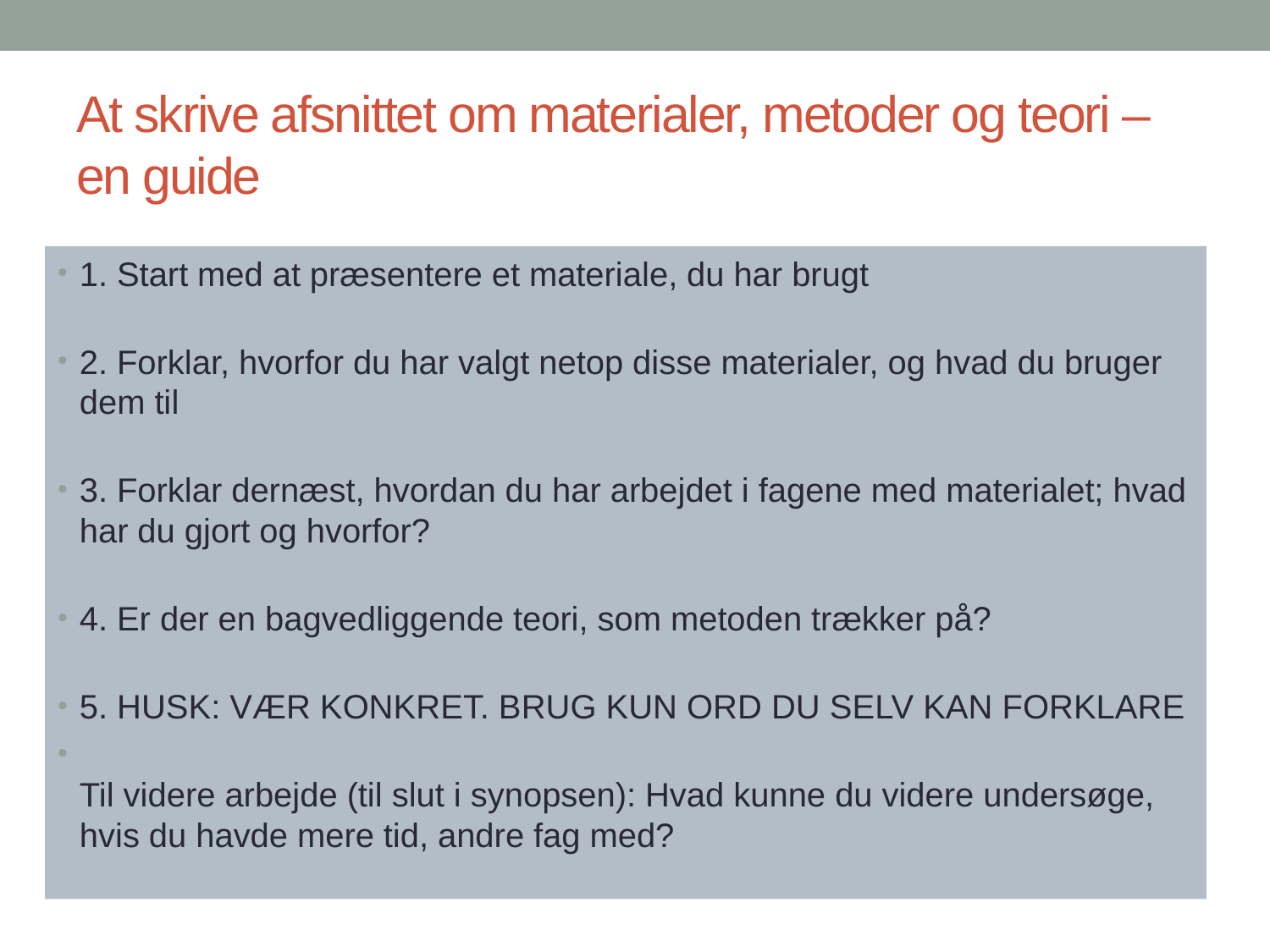

# At skrive afsnittet om materialer, metoder og teori – en guide
1. Start med at præsentere et materiale, du har brugt
2. Forklar, hvorfor du har valgt netop disse materialer, og hvad du bruger dem til
3. Forklar dernæst, hvordan du har arbejdet i fagene med materialet; hvad har du gjort og hvorfor?
4. Er der en bagvedliggende teori, som metoden trækker på?
5. HUSK: VÆR KONKRET. BRUG KUN ORD DU SELV KAN FORKLARE
Til videre arbejde (til slut i synopsen): Hvad kunne du videre undersøge, hvis du havde mere tid, andre fag med?